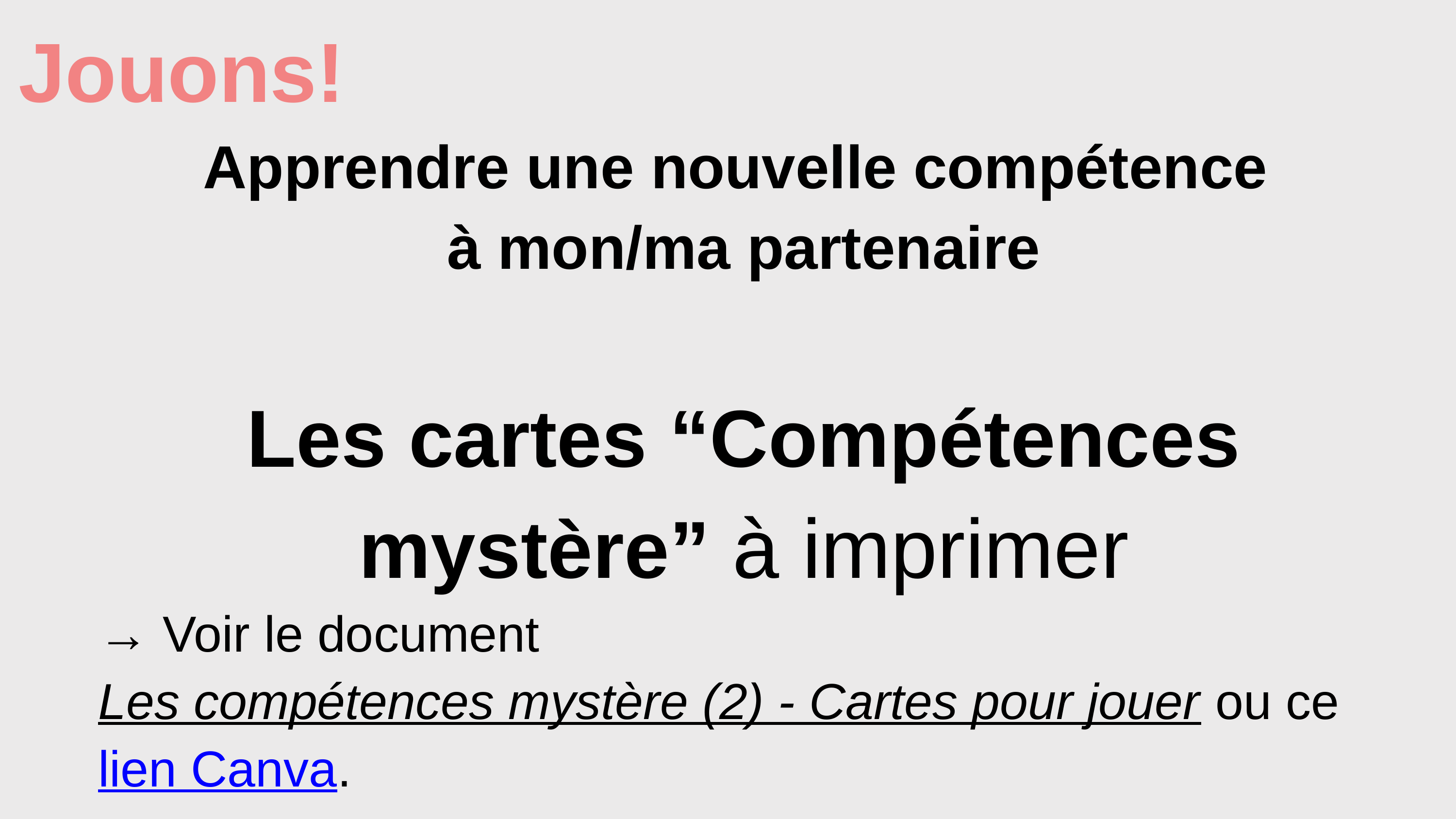

Jouons!
Apprendre une nouvelle compétence
à mon/ma partenaire

Les cartes “Compétences mystère” à imprimer
→ Voir le document Les compétences mystère (2) - Cartes pour jouer ou ce lien Canva.